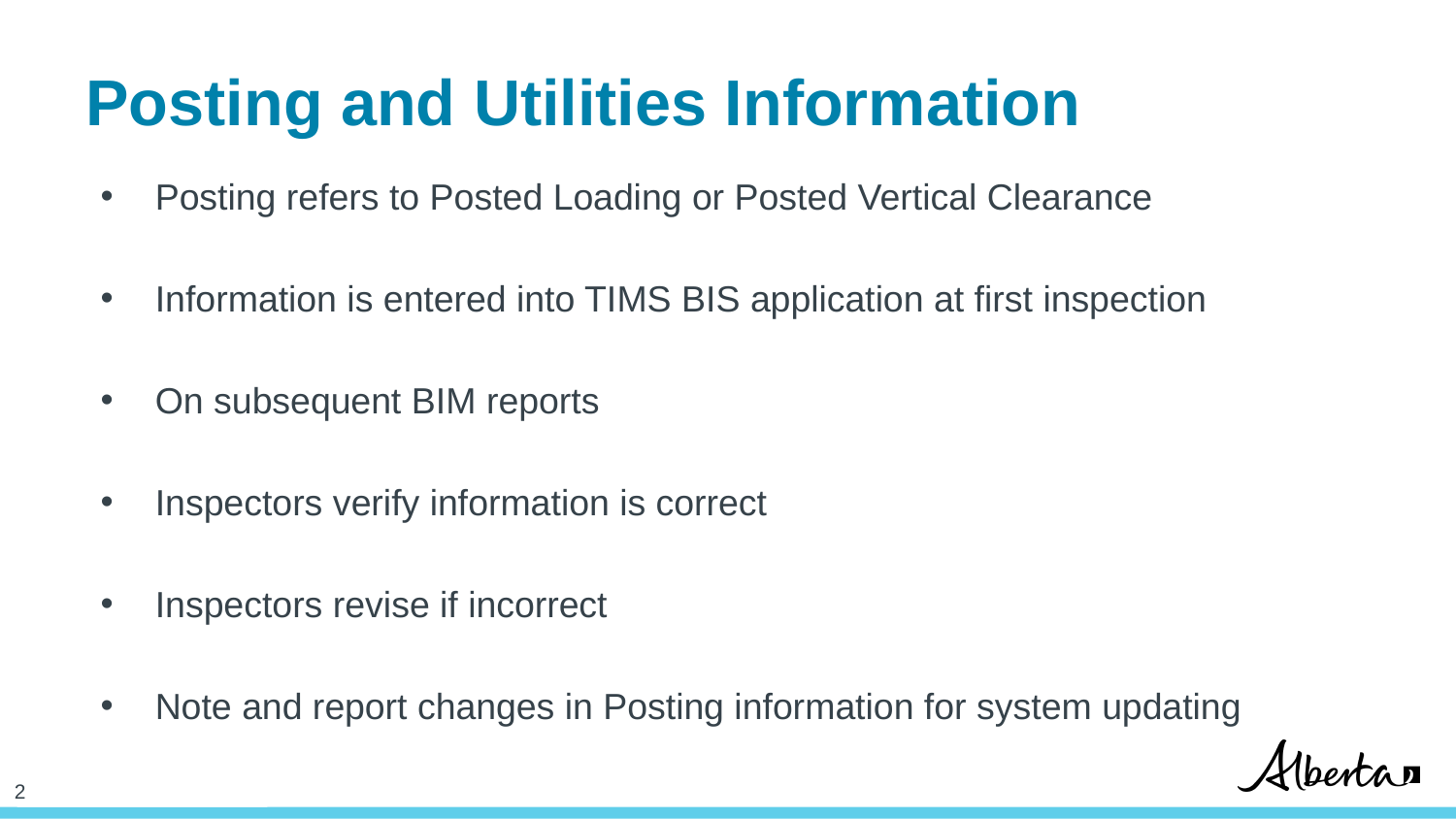

# Posting and Utilities Information
Posting refers to Posted Loading or Posted Vertical Clearance

Information is entered into TIMS BIS application at first inspection

On subsequent BIM reports

Inspectors verify information is correct

Inspectors revise if incorrect

Note and report changes in Posting information for system updating

2